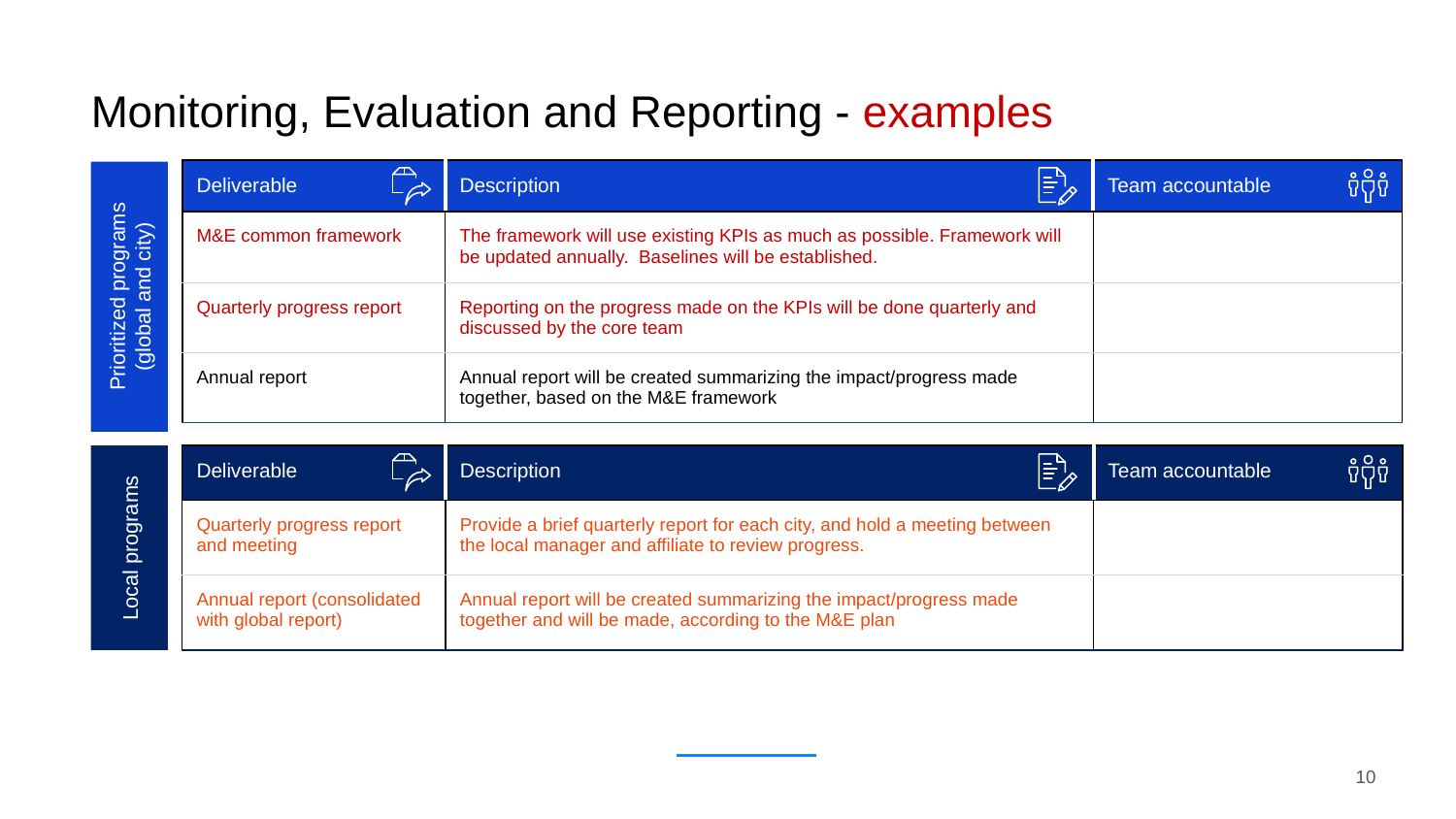

# Monitoring, Evaluation and Reporting - examples
| Deliverable | Description | Team accountable |
| --- | --- | --- |
| M&E common framework | The framework will use existing KPIs as much as possible. Framework will be updated annually. Baselines will be established. |  |
| Quarterly progress report | Reporting on the progress made on the KPIs will be done quarterly and discussed by the core team |  |
| Annual report | Annual report will be created summarizing the impact/progress made together, based on the M&E framework |  |

Prioritized programs (global and city)
| Deliverable | Description | Team accountable |
| --- | --- | --- |
| Quarterly progress report and meeting | Provide a brief quarterly report for each city, and hold a meeting between the local manager and affiliate to review progress. |  |
| Annual report (consolidated with global report) | Annual report will be created summarizing the impact/progress made together and will be made, according to the M&E plan |  |

Local programs